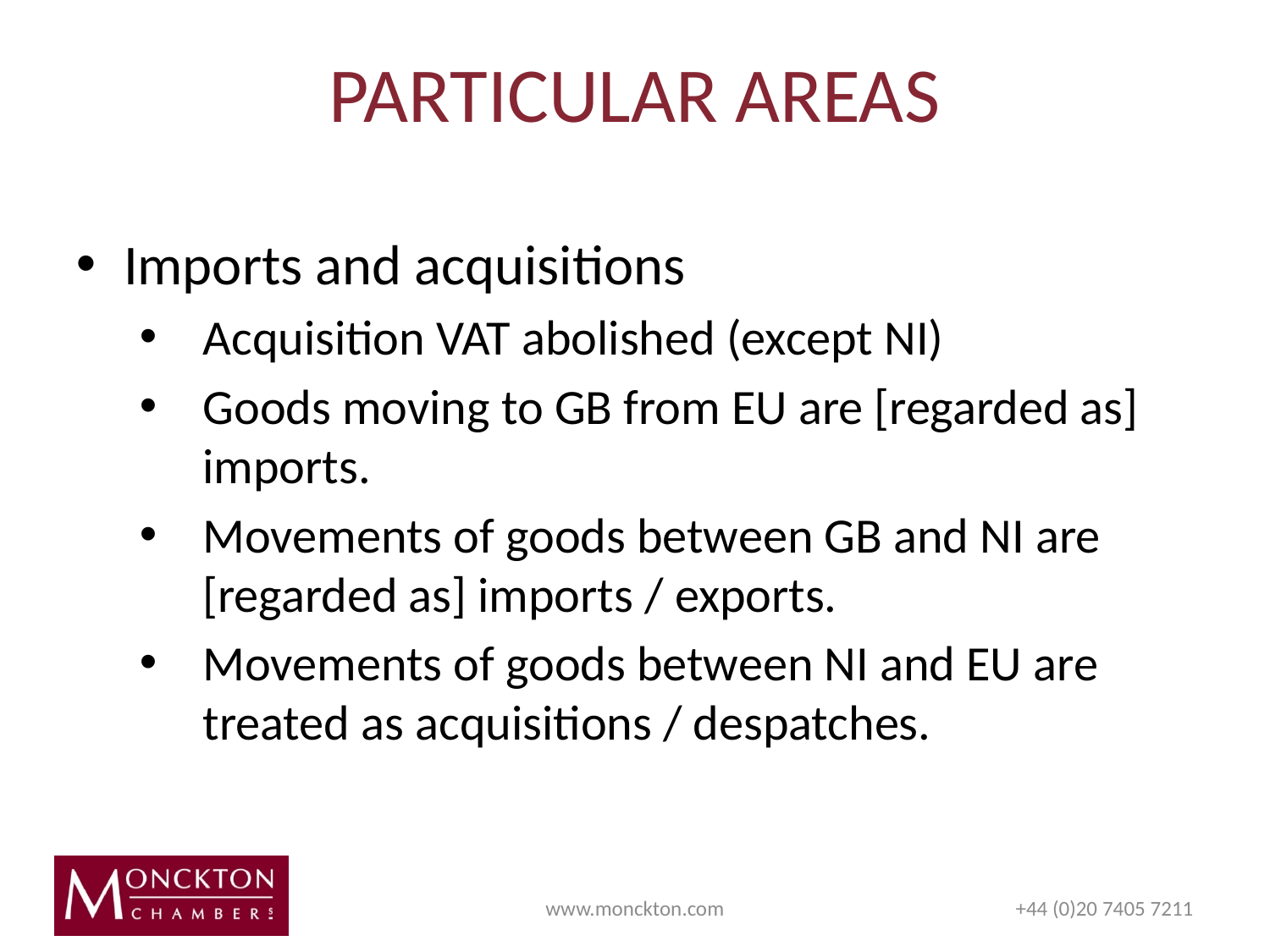

# PARTICULAR AREAS
Imports and acquisitions
Acquisition VAT abolished (except NI)
Goods moving to GB from EU are [regarded as] imports.
Movements of goods between GB and NI are [regarded as] imports / exports.
Movements of goods between NI and EU are treated as acquisitions / despatches.
www.monckton.com
+44 (0)20 7405 7211